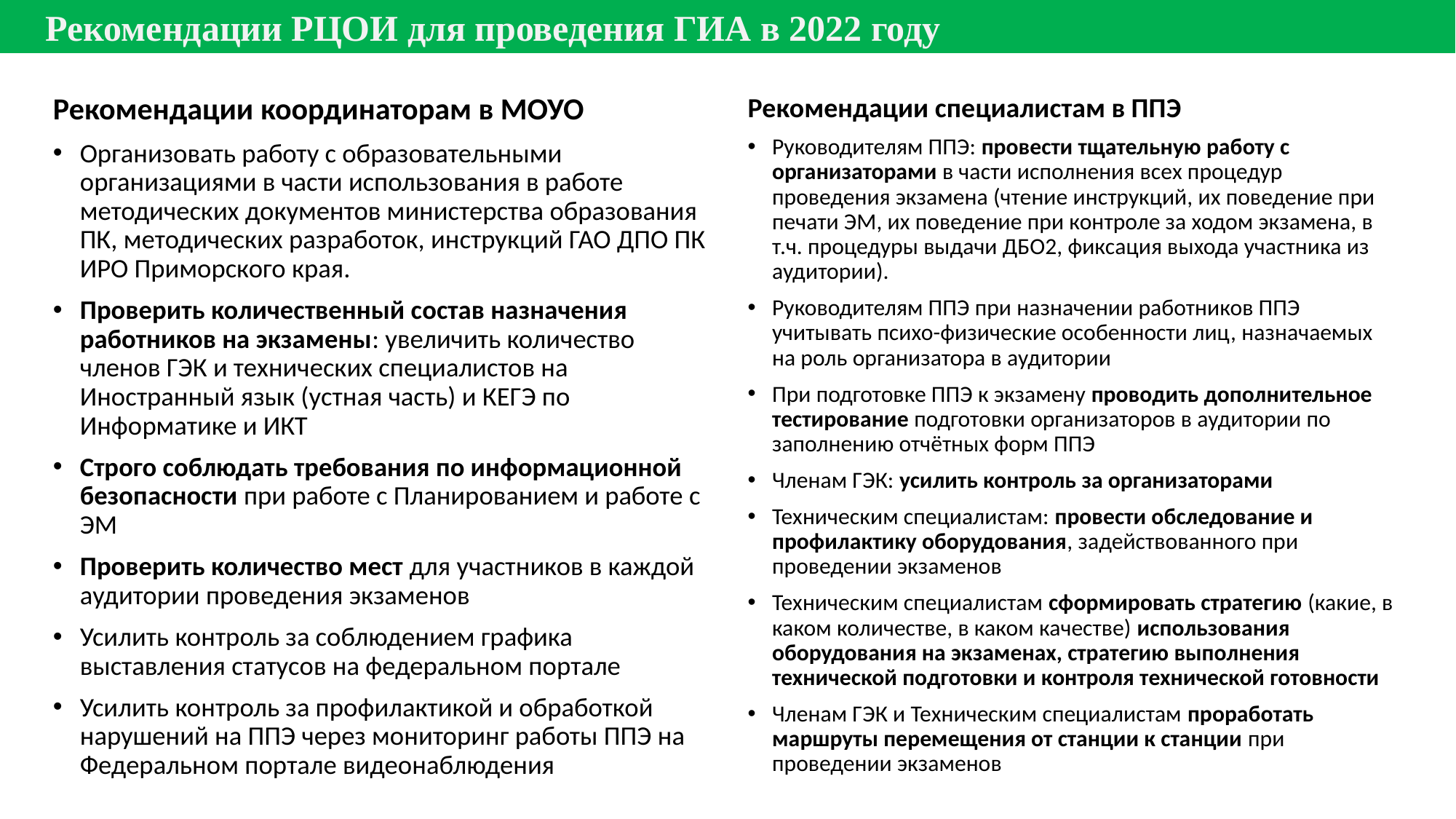

Рекомендации РЦОИ для проведения ГИА в 2022 году
Рекомендации специалистам в ППЭ
Руководителям ППЭ: провести тщательную работу с организаторами в части исполнения всех процедур проведения экзамена (чтение инструкций, их поведение при печати ЭМ, их поведение при контроле за ходом экзамена, в т.ч. процедуры выдачи ДБО2, фиксация выхода участника из аудитории).
Руководителям ППЭ при назначении работников ППЭ учитывать психо-физические особенности лиц, назначаемых на роль организатора в аудитории
При подготовке ППЭ к экзамену проводить дополнительное тестирование подготовки организаторов в аудитории по заполнению отчётных форм ППЭ
Членам ГЭК: усилить контроль за организаторами
Техническим специалистам: провести обследование и профилактику оборудования, задействованного при проведении экзаменов
Техническим специалистам сформировать стратегию (какие, в каком количестве, в каком качестве) использования оборудования на экзаменах, стратегию выполнения технической подготовки и контроля технической готовности
Членам ГЭК и Техническим специалистам проработать маршруты перемещения от станции к станции при проведении экзаменов
Рекомендации координаторам в МОУО
Организовать работу с образовательными организациями в части использования в работе методических документов министерства образования ПК, методических разработок, инструкций ГАО ДПО ПК ИРО Приморского края.
Проверить количественный состав назначения работников на экзамены: увеличить количество членов ГЭК и технических специалистов на Иностранный язык (устная часть) и КЕГЭ по Информатике и ИКТ
Строго соблюдать требования по информационной безопасности при работе с Планированием и работе с ЭМ
Проверить количество мест для участников в каждой аудитории проведения экзаменов
Усилить контроль за соблюдением графика выставления статусов на федеральном портале
Усилить контроль за профилактикой и обработкой нарушений на ППЭ через мониторинг работы ППЭ на Федеральном портале видеонаблюдения

### Chart

| Category |
|---|